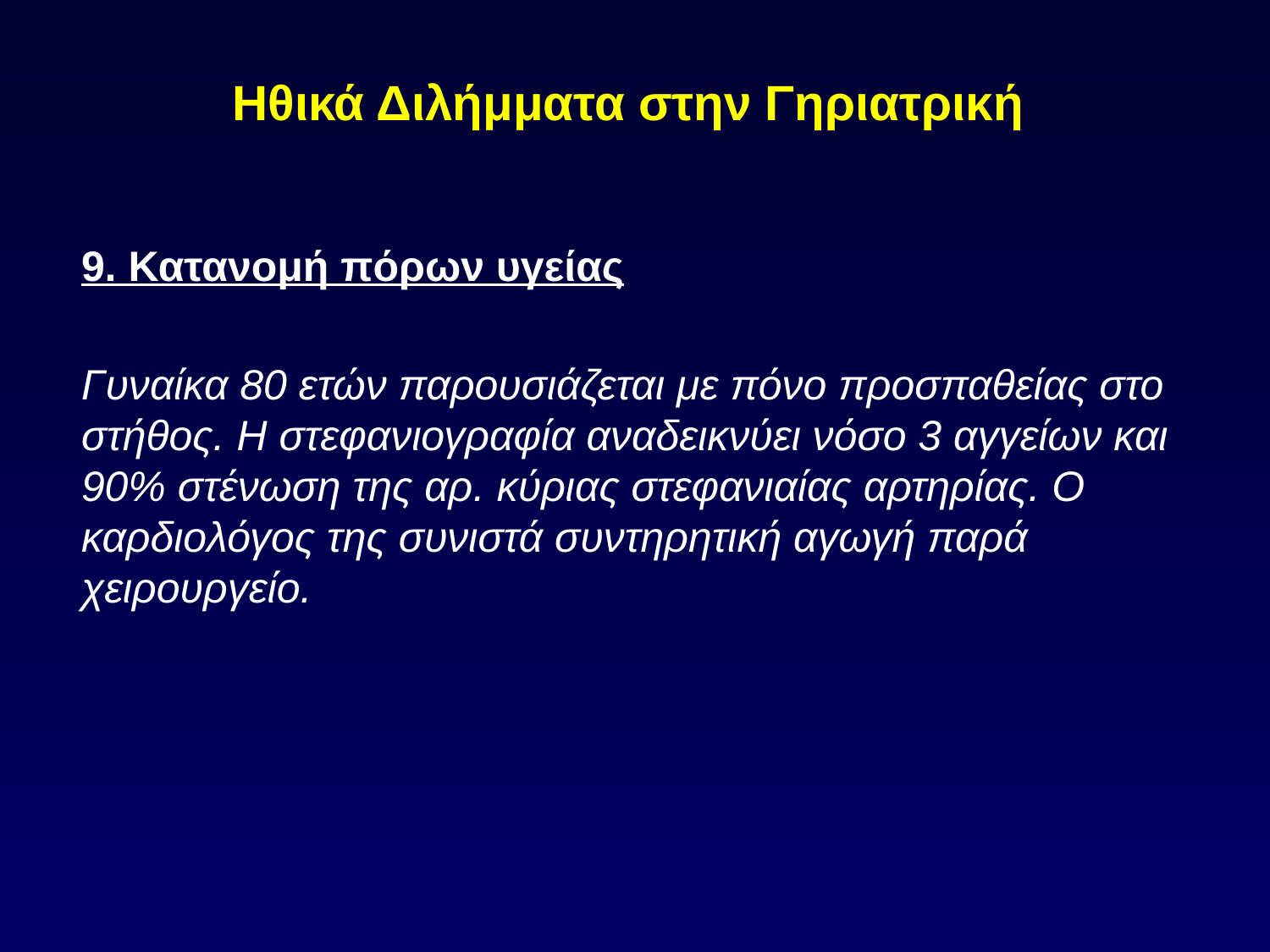

# Ηθικά Διλήμματα στην Γηριατρική
9. Κατανομή πόρων υγείας

Γυναίκα 80 ετών παρουσιάζεται με πόνο προσπαθείας στο στήθος. Η στεφανιογραφία αναδεικνύει νόσο 3 αγγείων και 90% στένωση της αρ. κύριας στεφανιαίας αρτηρίας. Ο καρδιολόγος της συνιστά συντηρητική αγωγή παρά χειρουργείο.